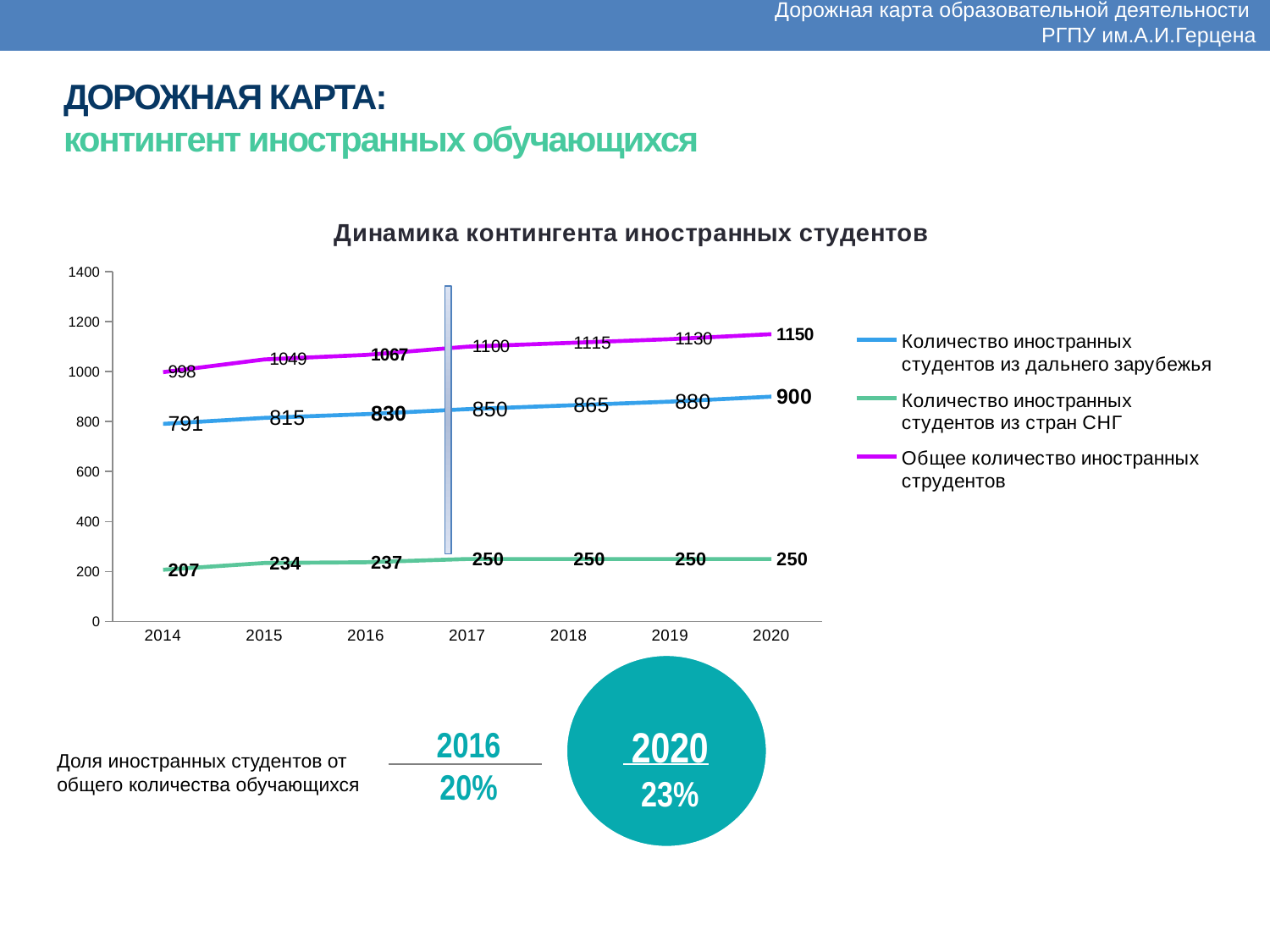

Дорожная карта образовательной деятельности
РГПУ им.А.И.Герцена
# ДОРОЖНАЯ КАРТА:
контингент иностранных обучающихся

### Chart: Динамика контингента иностранных студентов

| Category | Количество иностранных студентов из дальнего зарубежья | Количество иностранных студентов из стран СНГ | Общее количество иностранных струдентов |
|---|---|---|---|
| 2014 | 791.0 | 207.0 | 998.0 |
| 2015 | 815.0 | 234.0 | 1049.0 |
| 2016 | 830.0 | 237.0 | 1067.0 |
| 2017 | 850.0 | 250.0 | 1100.0 |
| 2018 | 865.0 | 250.0 | 1115.0 |
| 2019 | 880.0 | 250.0 | 1130.0 |
| 2020 | 900.0 | 250.0 | 1150.0 |

2020
23%
2016
20%
Доля иностранных студентов от общего количества обучающихся